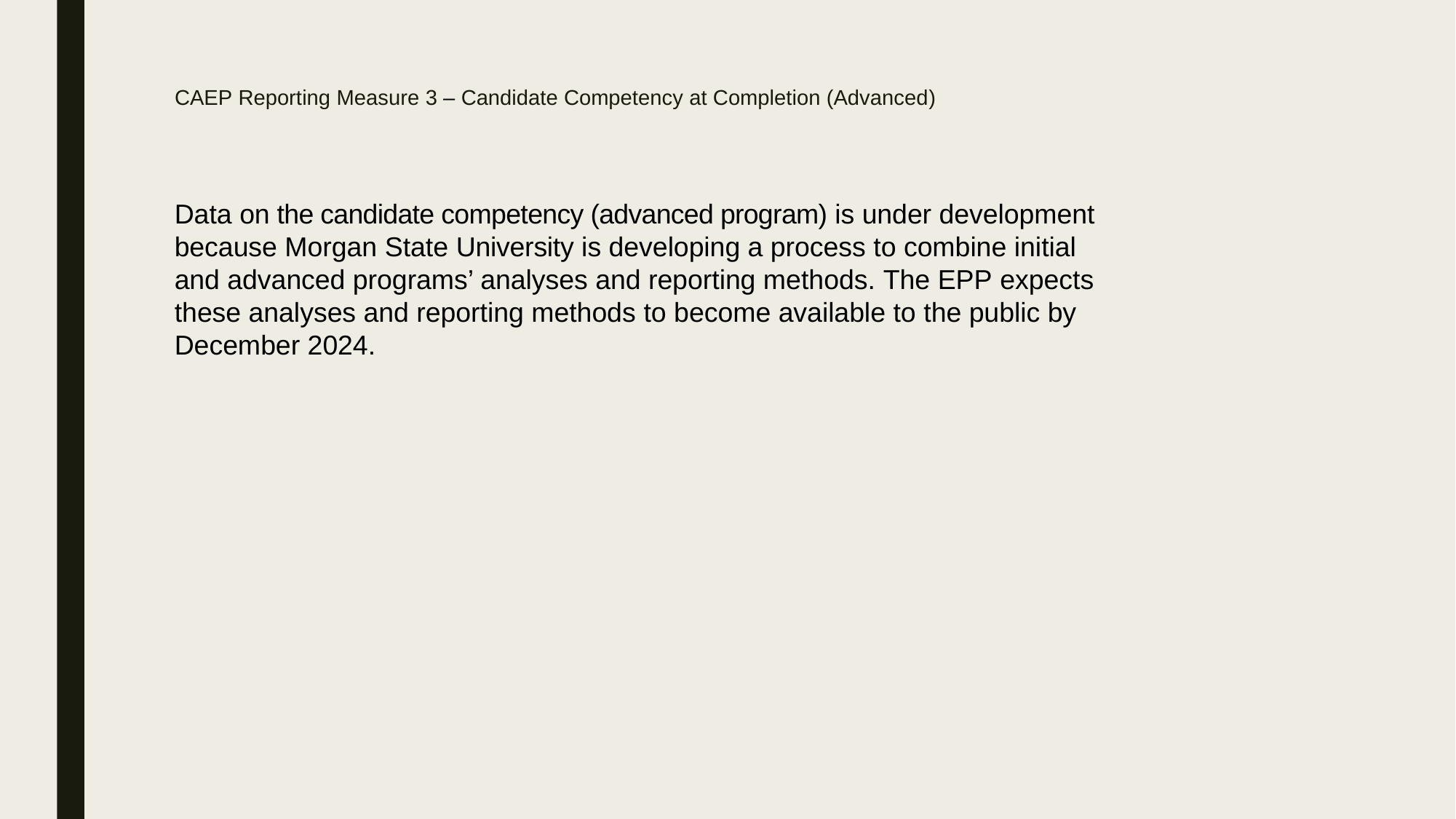

CAEP Reporting Measure 3 – Candidate Competency at Completion (Advanced)

Data on the candidate competency (advanced program) is under development because Morgan State University is developing a process to combine initial and advanced programs’ analyses and reporting methods. The EPP expects these analyses and reporting methods to become available to the public by December 2024.